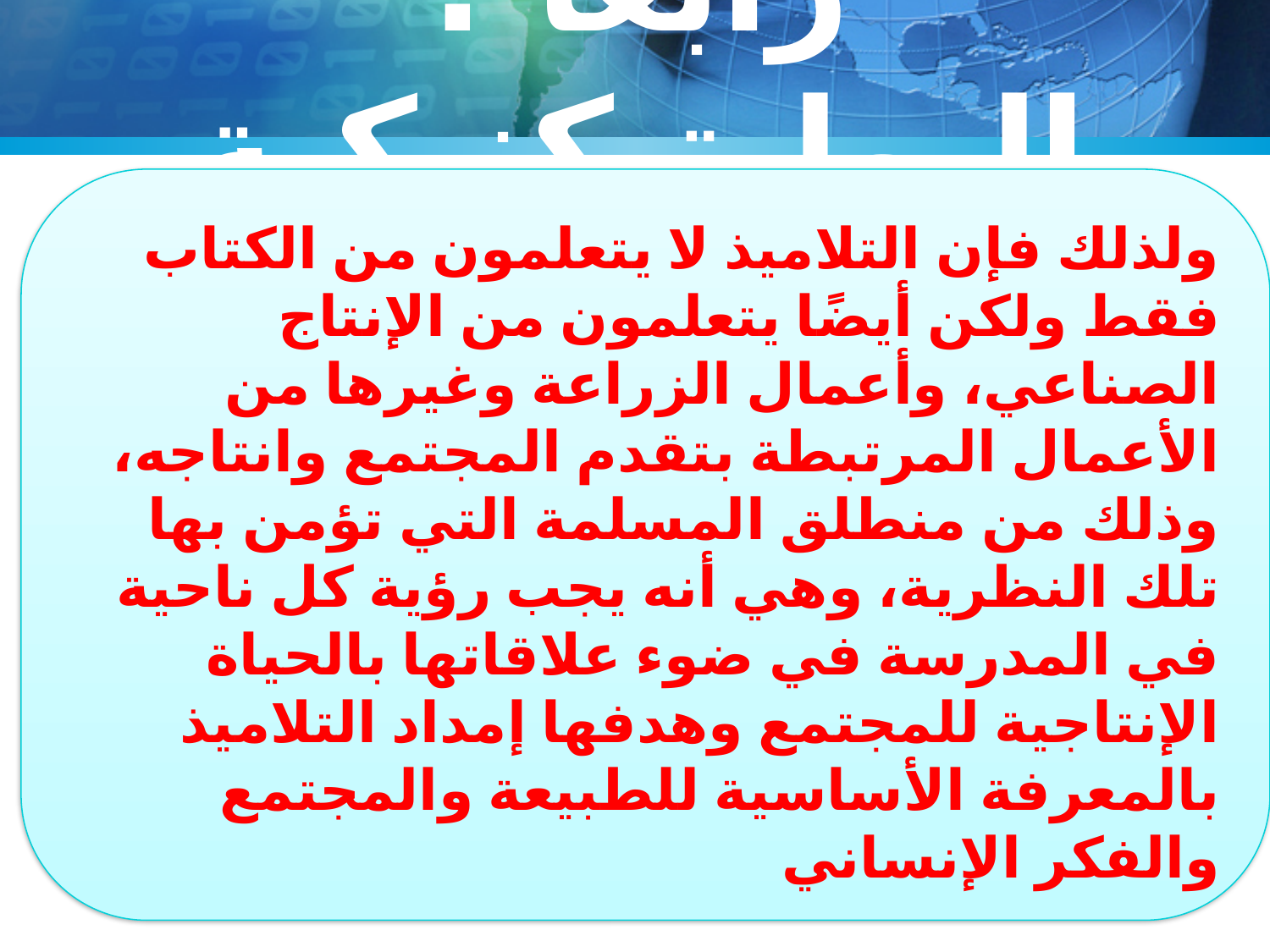

# رابعًا : البوليتيكنيكية
ولذلك فإن التلاميذ لا يتعلمون من الكتاب فقط ولكن أيضًا يتعلمون من الإنتاج الصناعي، وأعمال الزراعة وغيرها من الأعمال المرتبطة بتقدم المجتمع وانتاجه،
وذلك من منطلق المسلمة التي تؤمن بها تلك النظرية، وهي أنه يجب رؤية كل ناحية في المدرسة في ضوء علاقاتها بالحياة الإنتاجية للمجتمع وهدفها إمداد التلاميذ بالمعرفة الأساسية للطبيعة والمجتمع والفكر الإنساني